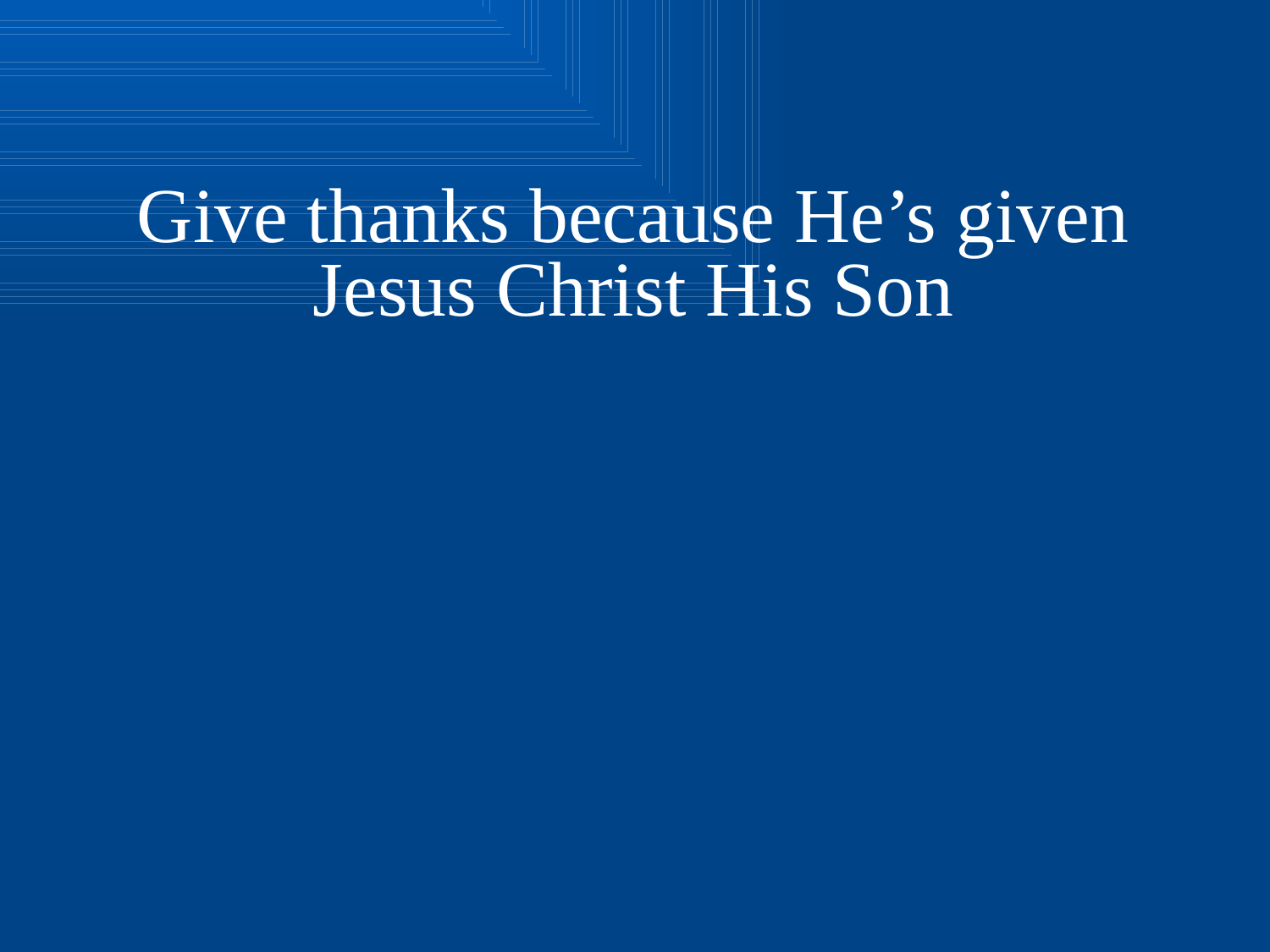

Give thanks because He’s given
Jesus Christ His Son